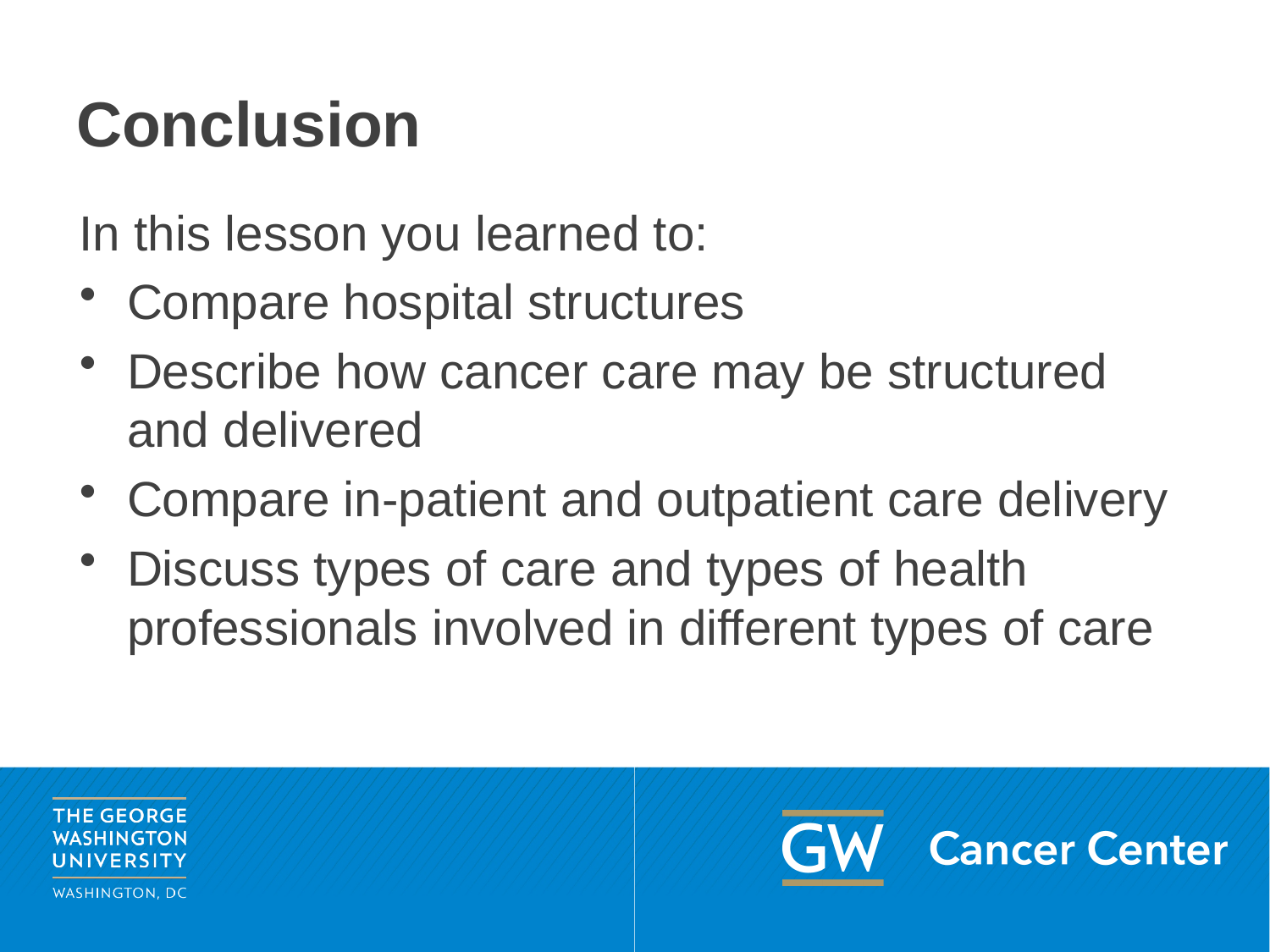

# Conclusion
In this lesson you learned to:
Compare hospital structures
Describe how cancer care may be structured and delivered
Compare in-patient and outpatient care delivery
Discuss types of care and types of health professionals involved in different types of care